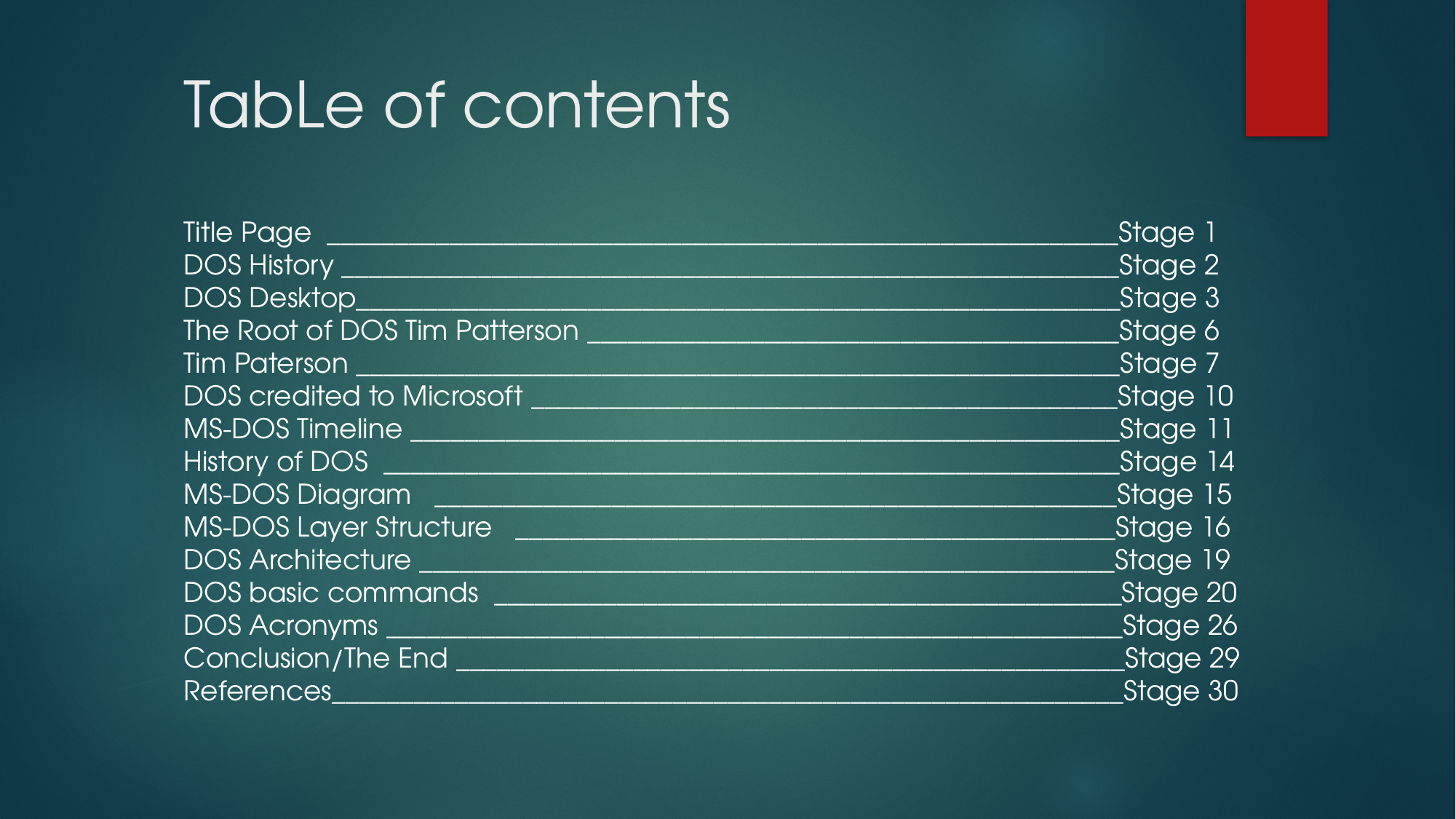

TabLe of contents
Title Page  __________________________________________________________Stage 1
DOS History _________________________________________________________Stage 2
DOS Desktop________________________________________________________Stage 3
The Root of DOS Tim Patterson _______________________________________Stage 6
Tim Paterson ________________________________________________________Stage 7
DOS credited to Microsoft ___________________________________________Stage 10
MS-DOS Timeline ____________________________________________________Stage 11
History of DOS  ______________________________________________________Stage 14
MS-DOS Diagram   __________________________________________________Stage 15
MS-DOS Layer Structure   ____________________________________________Stage 16
DOS Architecture ___________________________________________________Stage 19
DOS basic commands  ______________________________________________Stage 20
DOS Acronyms ______________________________________________________Stage 26
Conclusion/The End _________________________________________________Stage 29
References__________________________________________________________Stage 30